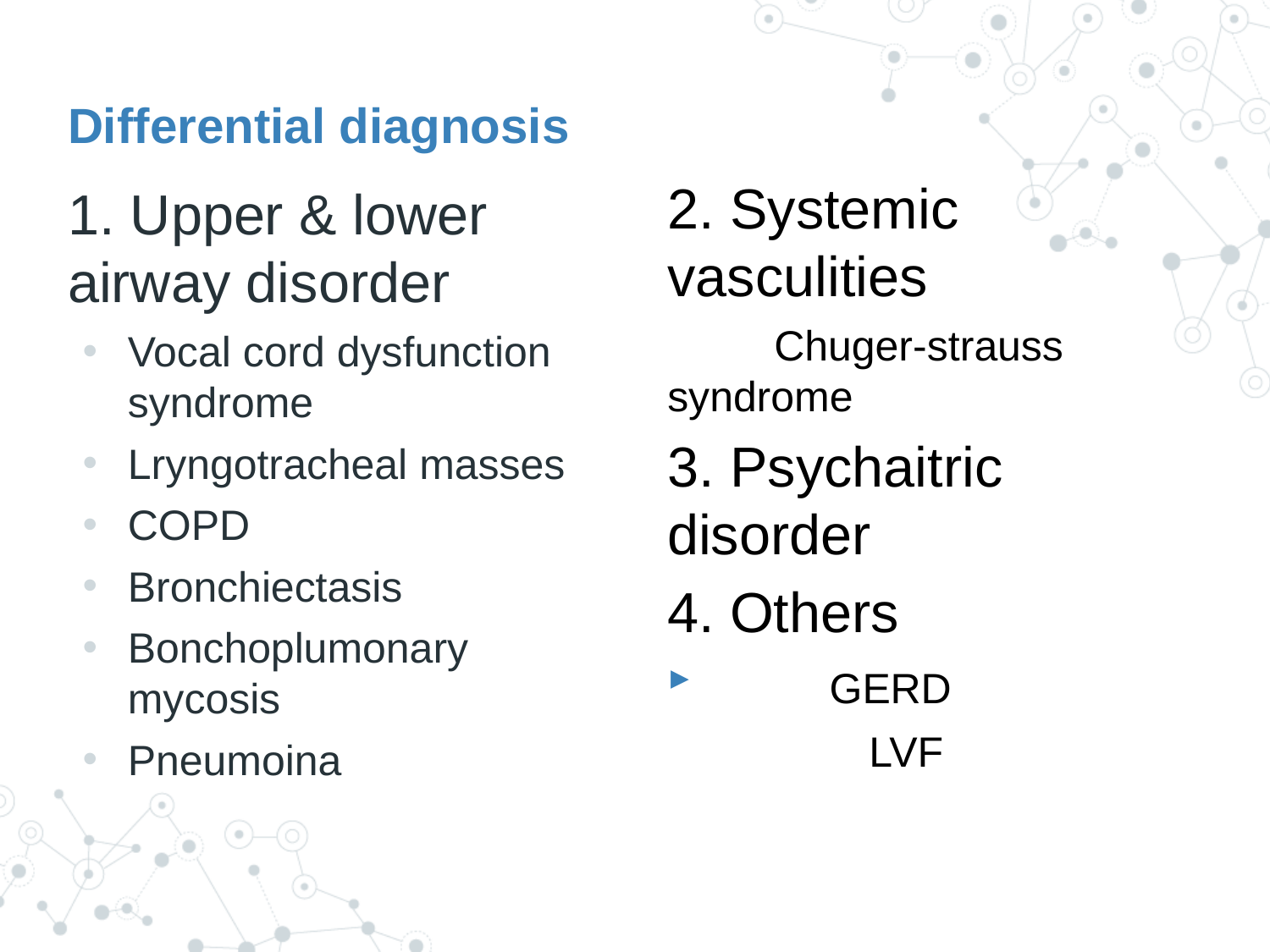

# Differential diagnosis
1. Upper & lower airway disorder
Vocal cord dysfunction syndrome
Lryngotracheal masses
COPD
Bronchiectasis
Bonchoplumonary mycosis
Pneumoina

2. Systemic vasculities
         Chuger-strauss syndrome
3. Psychaitric disorder
4. Others
         GERD
                 LVF